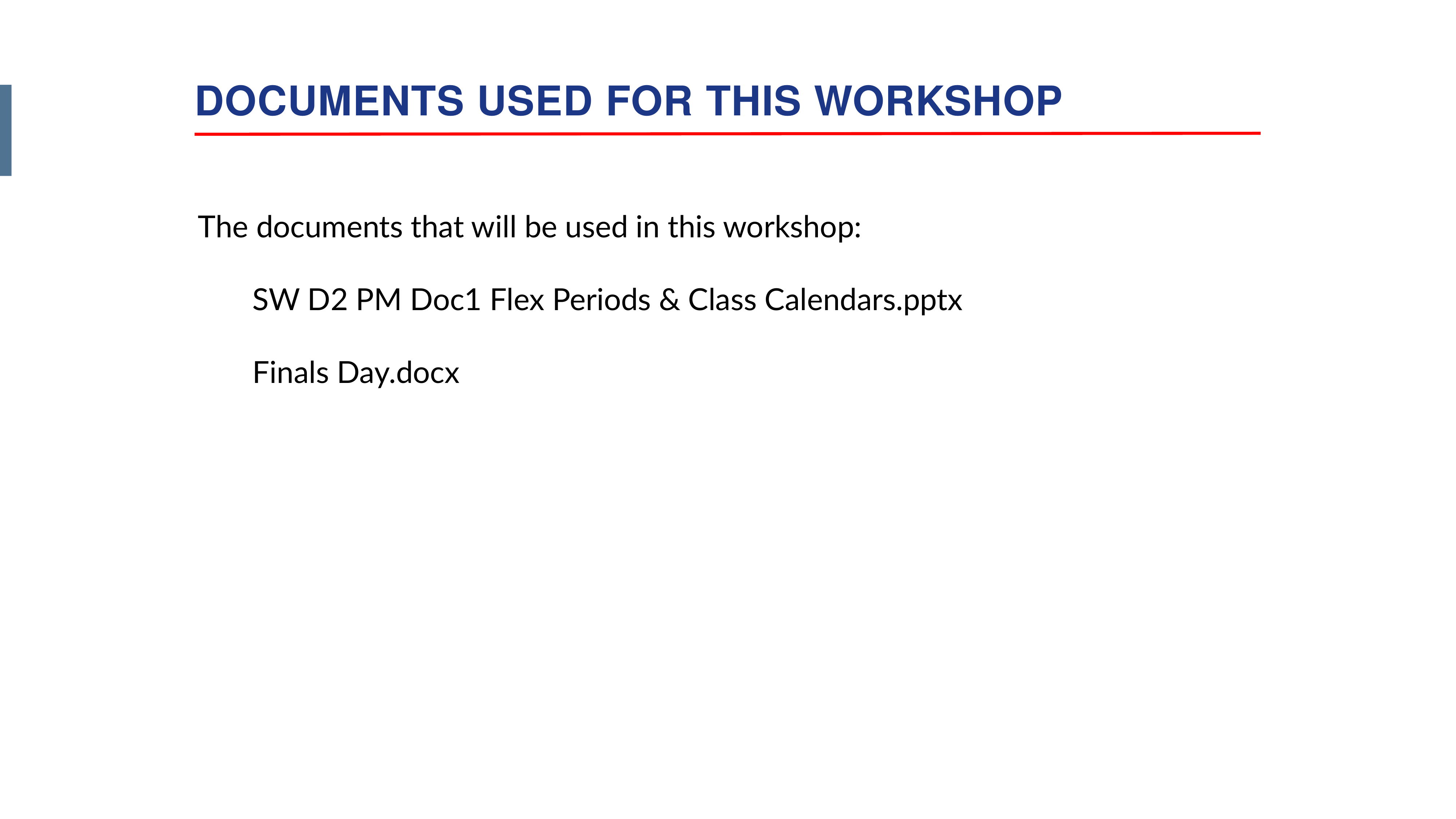

DOCUMENTS USED FOR THIS WORKSHOP

The documents that will be used in this workshop:
SW D2 PM Doc1 Flex Periods & Class Calendars.pptx

Finals Day.docx